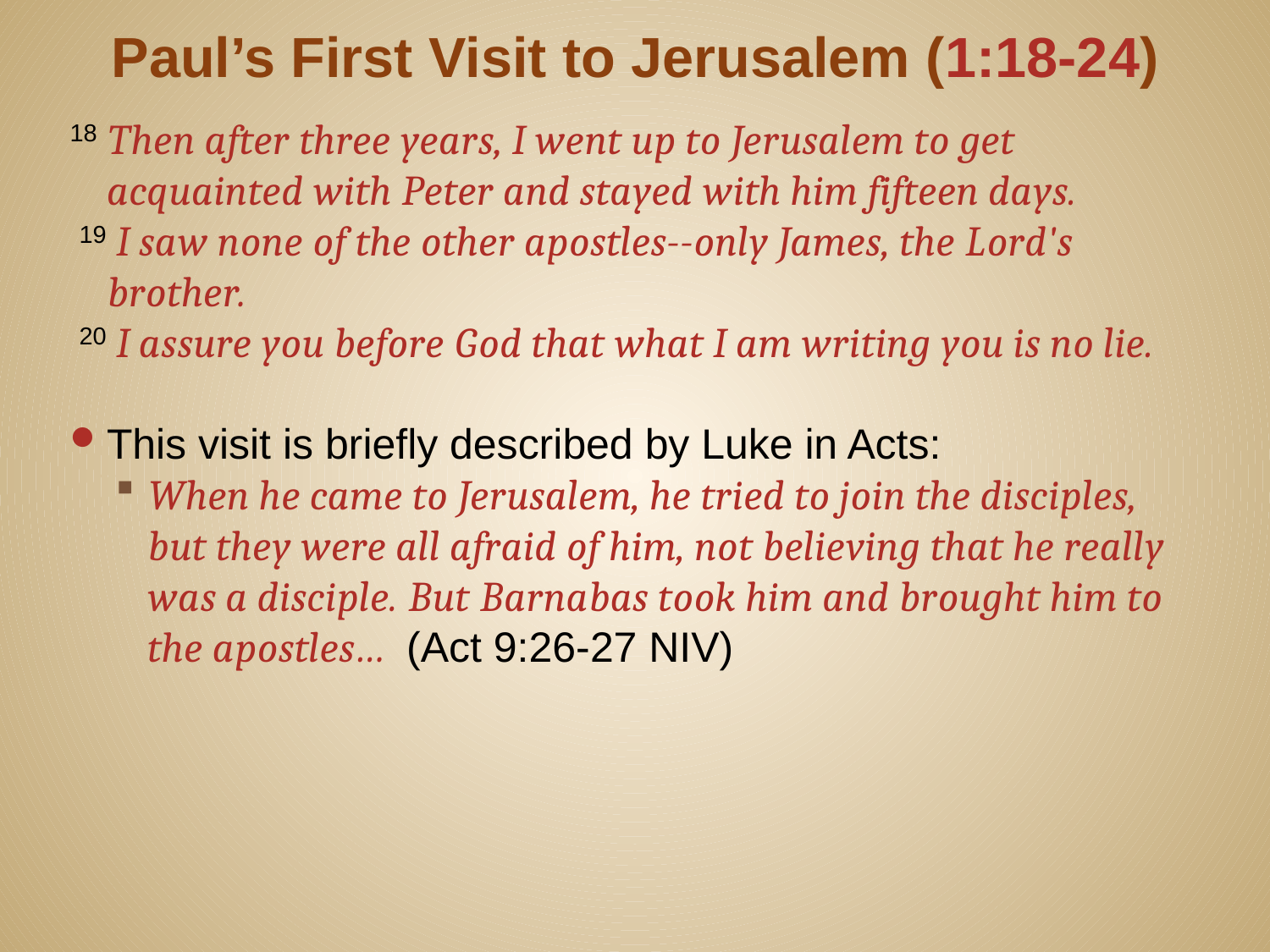

# Paul’s First Visit to Jerusalem (1:18-24)
18 Then after three years, I went up to Jerusalem to get acquainted with Peter and stayed with him fifteen days.
 19 I saw none of the other apostles--only James, the Lord's brother.
 20 I assure you before God that what I am writing you is no lie.

This visit is briefly described by Luke in Acts:
When he came to Jerusalem, he tried to join the disciples, but they were all afraid of him, not believing that he really was a disciple. But Barnabas took him and brought him to the apostles…  (Act 9:26-27 NIV)